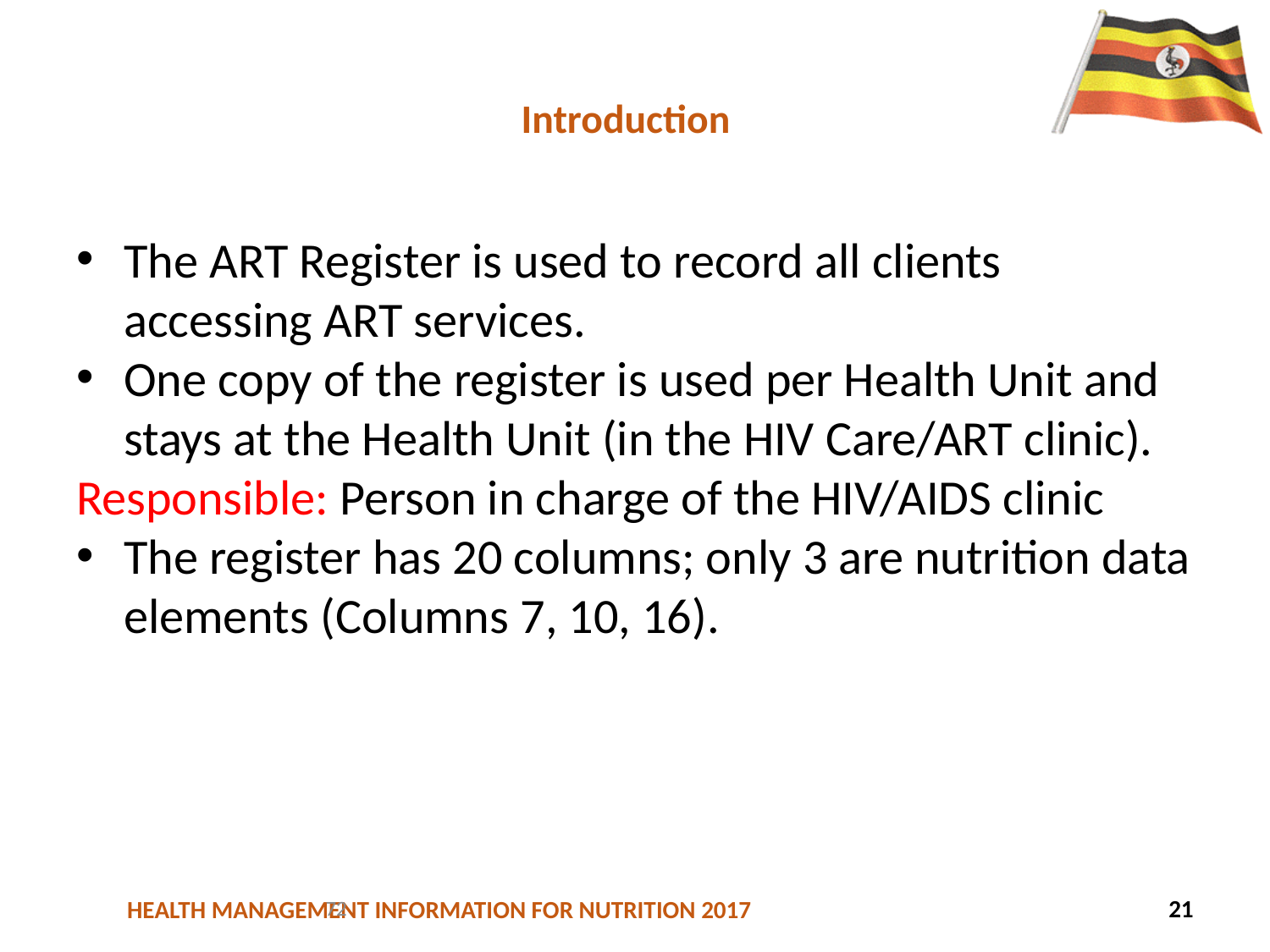

# Introduction
The ART Register is used to record all clients accessing ART services.
One copy of the register is used per Health Unit and stays at the Health Unit (in the HIV Care/ART clinic).
Responsible: Person in charge of the HIV/AIDS clinic
The register has 20 columns; only 3 are nutrition data elements (Columns 7, 10, 16).

72
21